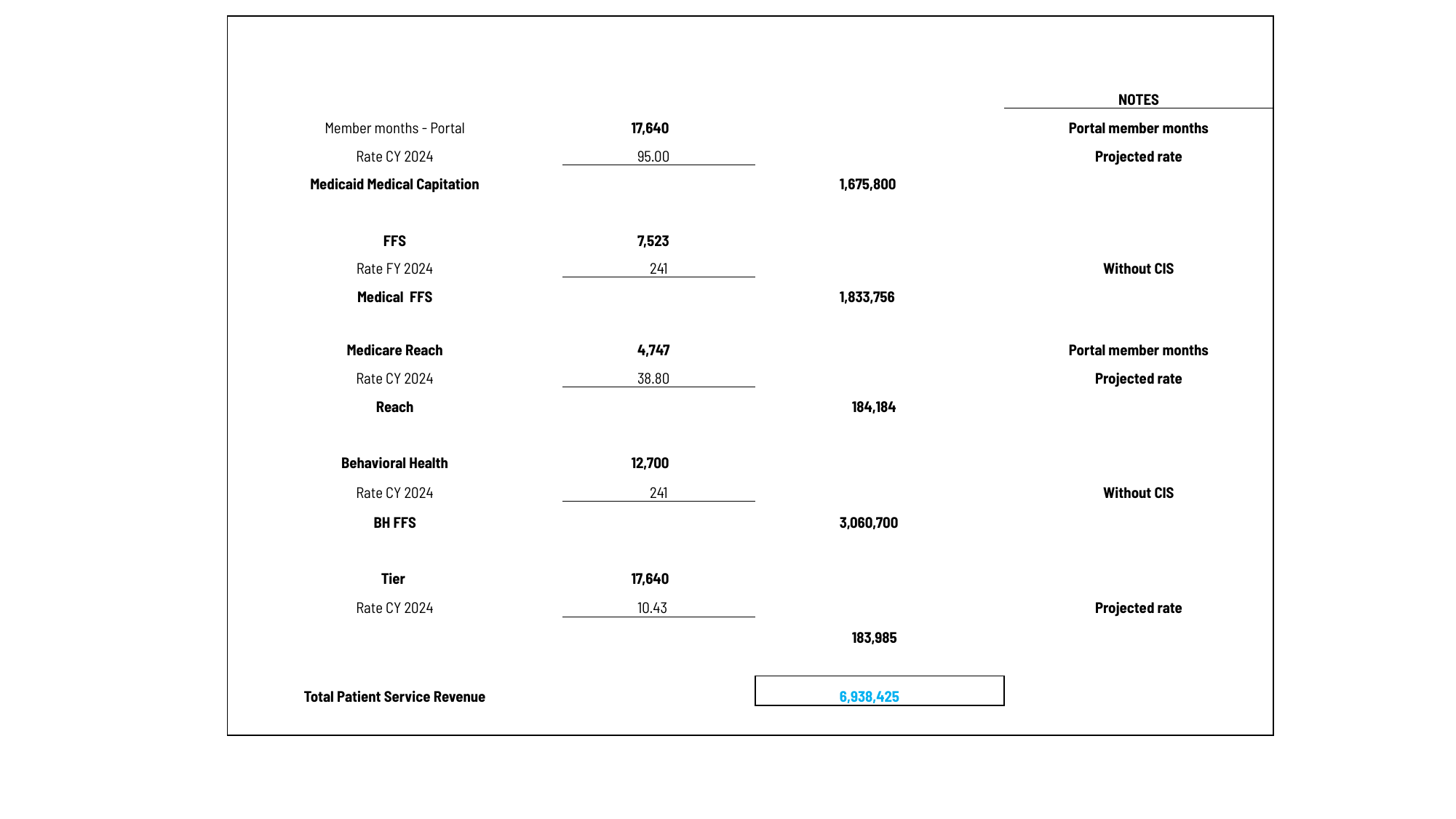

|  |  |  |  |
| --- | --- | --- | --- |
|  |  |  | NOTES |
| Member months - Portal | 17,640 |  | Portal member months |
| Rate CY 2024 | 95.00 |  | Projected rate |
| Medicaid Medical Capitation |  | 1,675,800 |  |
|  |  |  |  |
| FFS | 7,523 |  |  |
| Rate FY 2024 | 241 |  | Without CIS |
| Medical FFS |  | 1,833,756 |  |
|  |  |  |  |
| Medicare Reach | 4,747 |  | Portal member months |
| Rate CY 2024 | 38.80 |  | Projected rate |
| Reach |  | 184,184 |  |
|  |  |  |  |
| Behavioral Health | 12,700 |  |  |
| Rate CY 2024 | 241 |  | Without CIS |
| BH FFS |  | 3,060,700 |  |
|  |  |  |  |
| Tier | 17,640 |  |  |
| Rate CY 2024 | 10.43 |  | Projected rate |
|  |  | 183,985 |  |
|  |  |  |  |
| Total Patient Service Revenue |  | 6,938,425 |  |
|  |  |  |  |